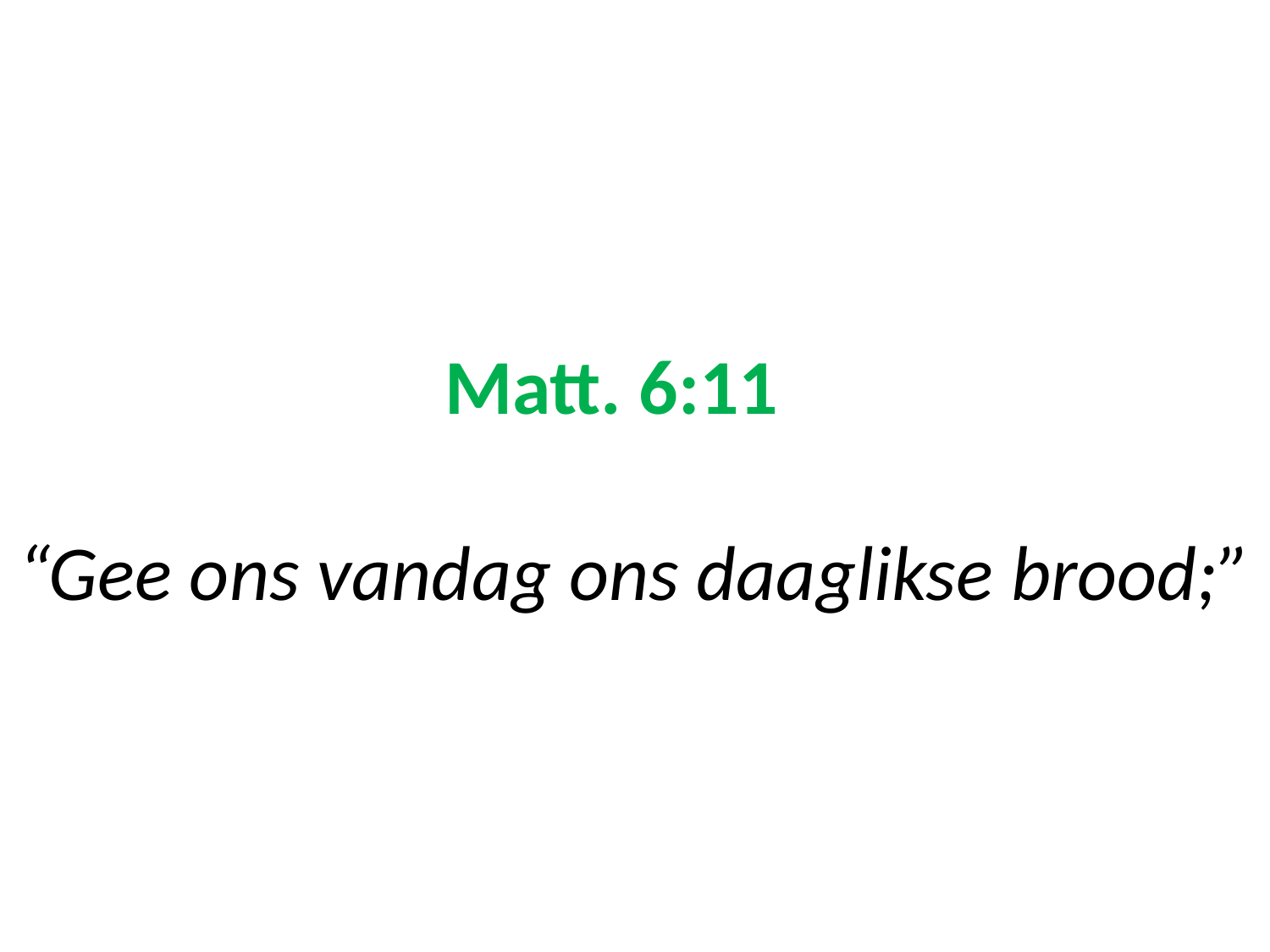

# Matt. 6:11 “Gee ons vandag ons daaglikse brood;”